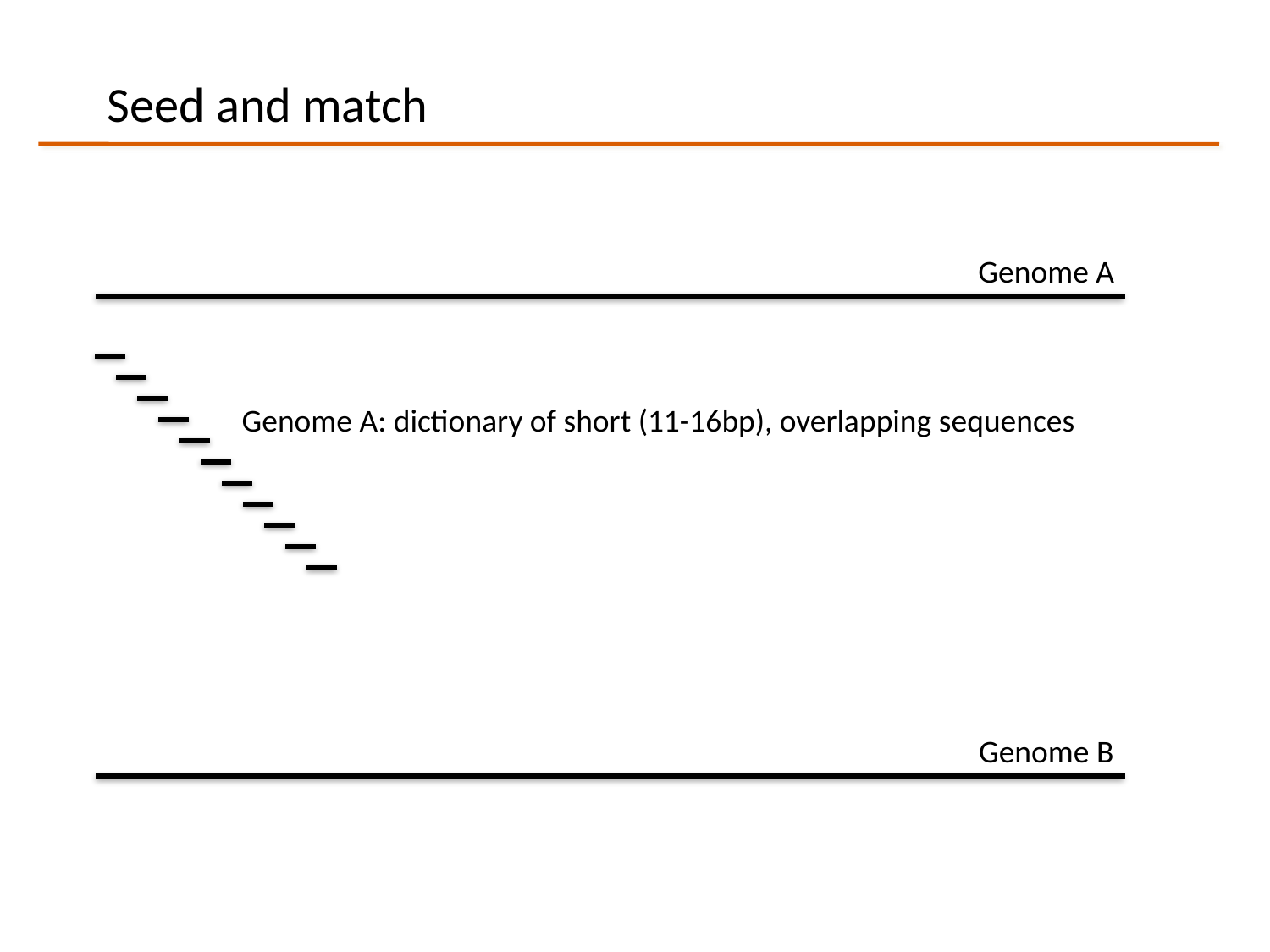

Seed and match

Genome A
Genome A: dictionary of short (11-16bp), overlapping sequences
Genome B